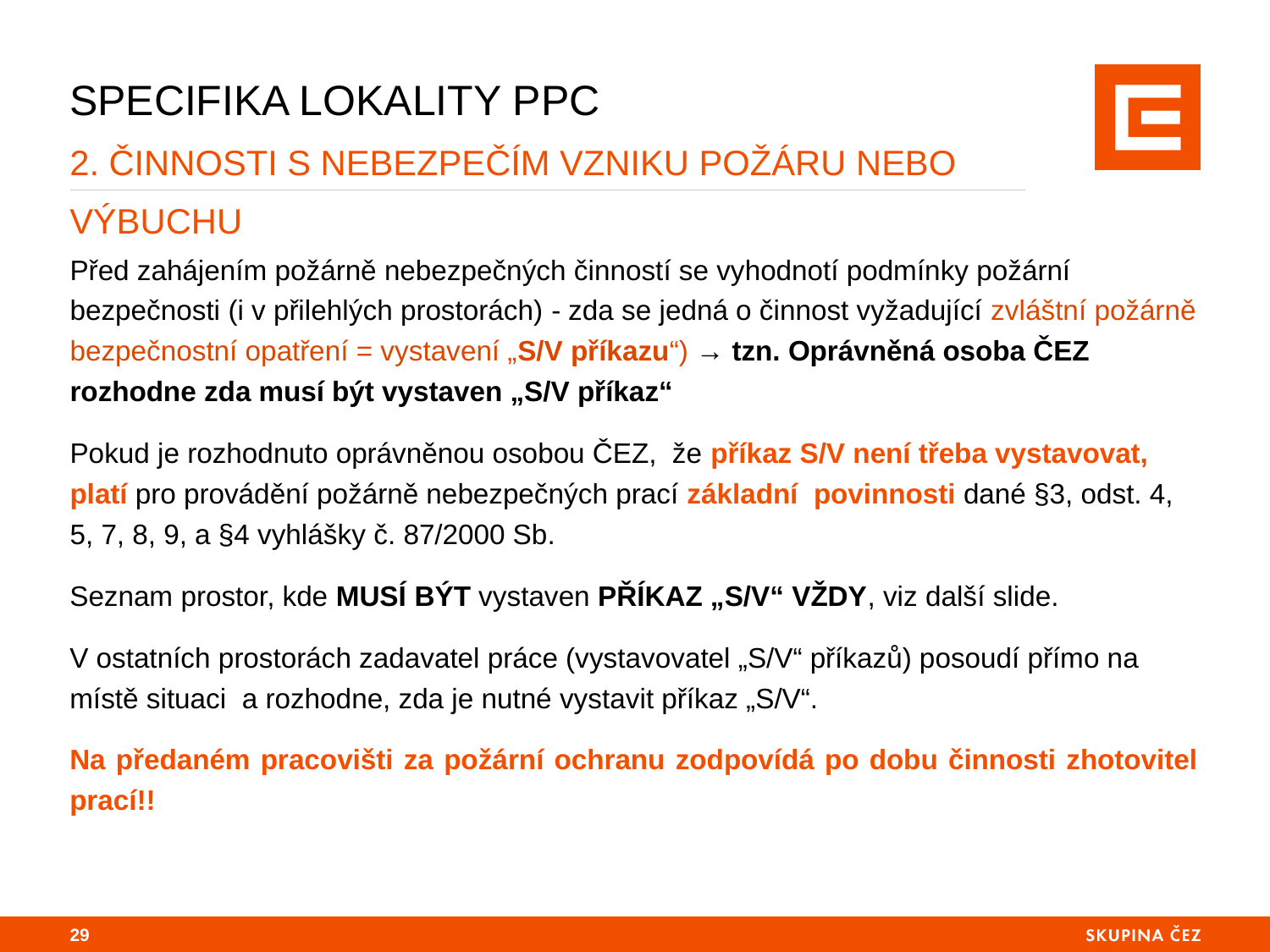

# Specifika lokality PPC 2. činnosti s nebezpečím vzniku požáru nebo výbuchu

Před zahájením požárně nebezpečných činností se vyhodnotí podmínky požární bezpečnosti (i v přilehlých prostorách) - zda se jedná o činnost vyžadující zvláštní požárně bezpečnostní opatření = vystavení „S/V příkazu“) → tzn. Oprávněná osoba ČEZ rozhodne zda musí být vystaven „S/V příkaz“
Pokud je rozhodnuto oprávněnou osobou ČEZ,  že příkaz S/V není třeba vystavovat, platí pro provádění požárně nebezpečných prací základní  povinnosti dané §3, odst. 4, 5, 7, 8, 9, a §4 vyhlášky č. 87/2000 Sb.
Seznam prostor, kde MUSÍ BÝT vystaven PŘÍKAZ „S/V“ VŽDY, viz další slide.
V ostatních prostorách zadavatel práce (vystavovatel „S/V“ příkazů) posoudí přímo na místě situaci  a rozhodne, zda je nutné vystavit příkaz „S/V“.
Na předaném pracovišti za požární ochranu zodpovídá po dobu činnosti zhotovitel prací!!

29